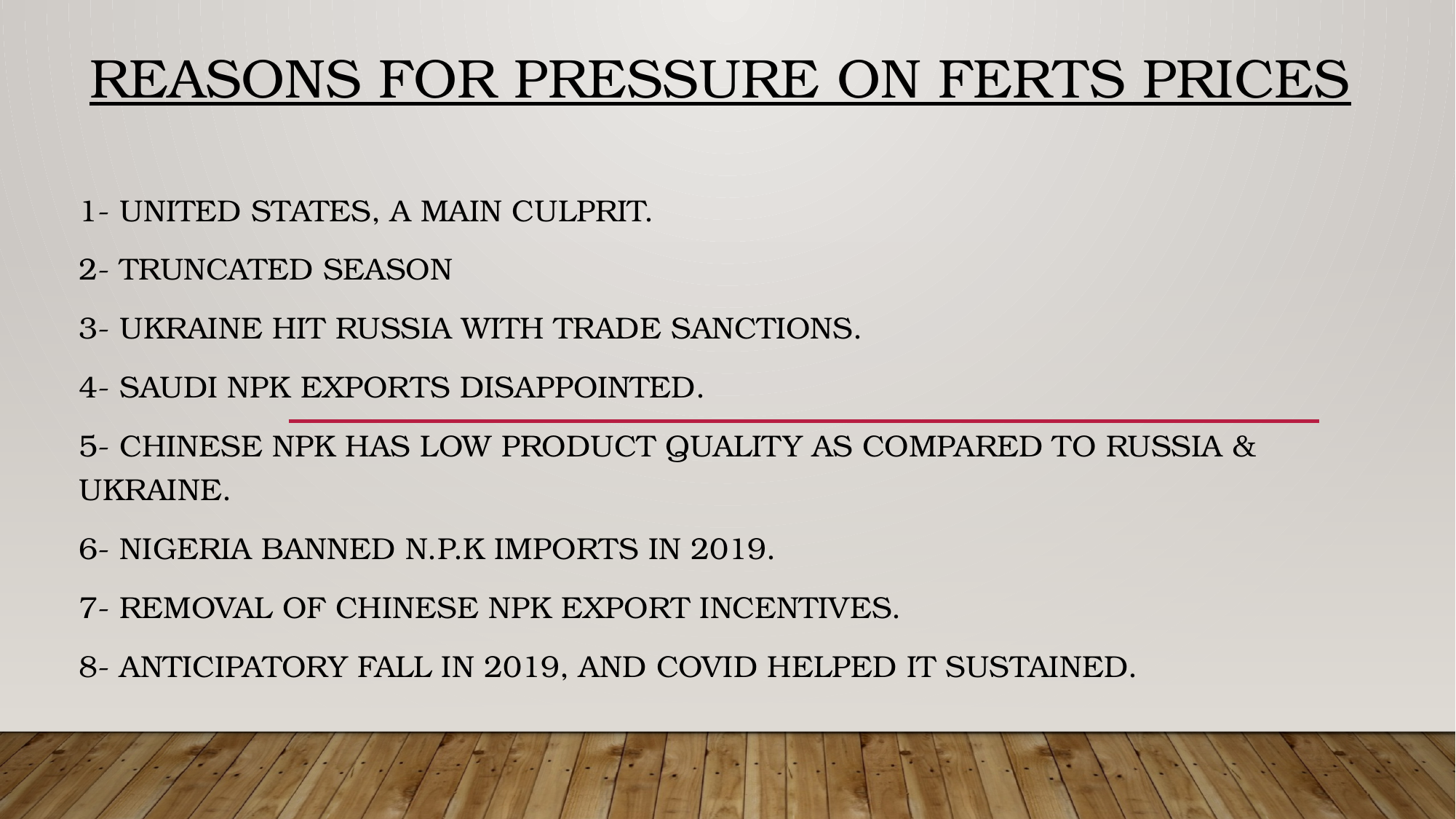

# REASONS FOR PRESSURE ON FERTS PRICES

1- UNITED STATES, A MAIN CULPRIT.
2- TRUNCATED SEASON
3- UKRAINE HIT RUSSIA WITH TRADE SANCTIONS.
4- SAUDI NPK EXPORTS DISAPPOINTED.
5- CHINESE NPK HAS LOW PRODUCT QUALITY AS Compared TO RUSSIA & UKRAINE.
6- NIGERIA BANNED N.P.K IMPORTS IN 2019.
7- removal of Chinese NPK export incentives.
8- ANTICIPATORY FALL IN 2019, AND COVID HELPED IT SUSTAINED.